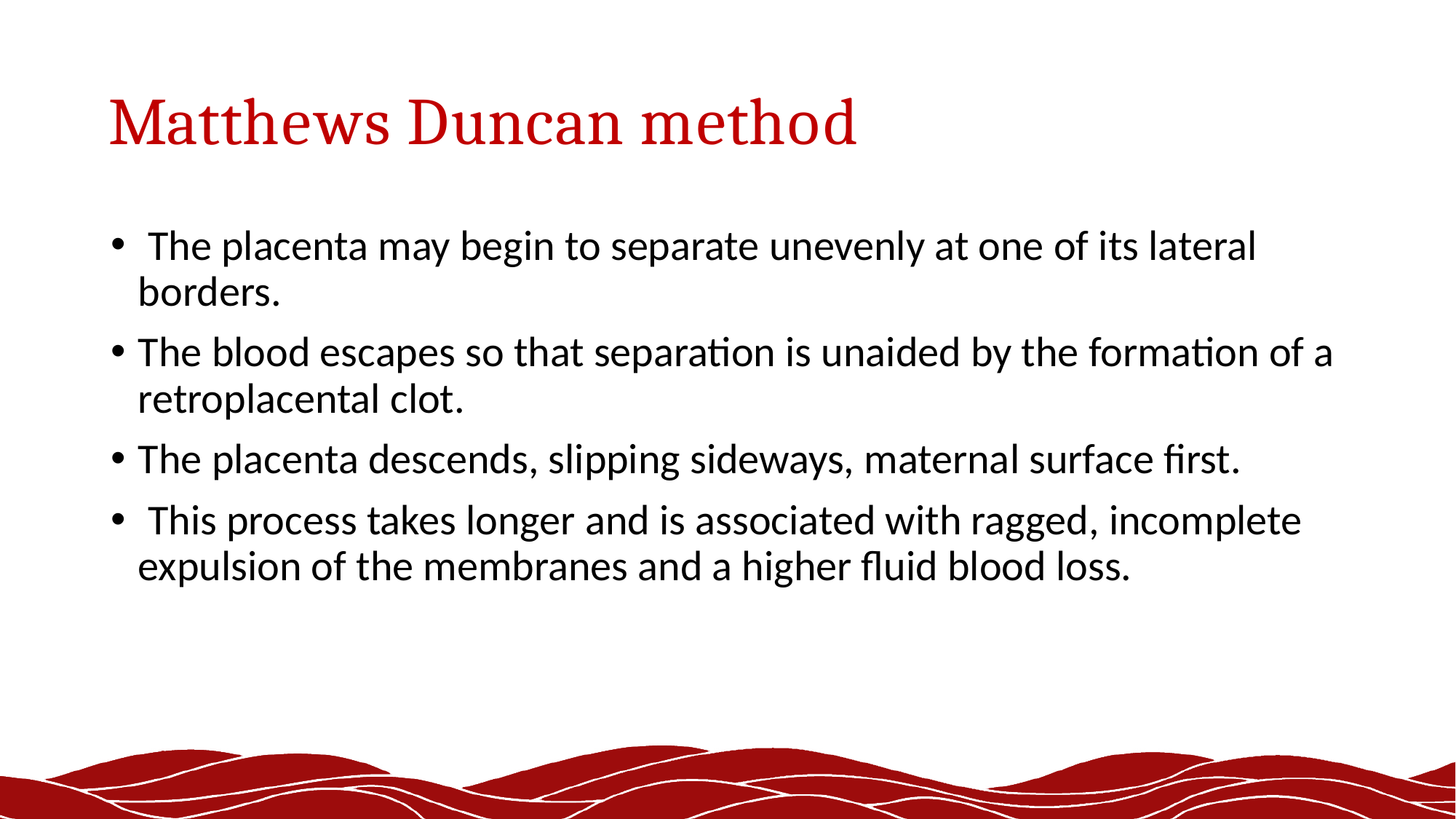

# Matthews Duncan method
 The placenta may begin to separate unevenly at one of its lateral borders.
The blood escapes so that separation is unaided by the formation of a retroplacental clot.
The placenta descends, slipping sideways, maternal surface first.
 This process takes longer and is associated with ragged, incomplete expulsion of the membranes and a higher fluid blood loss.